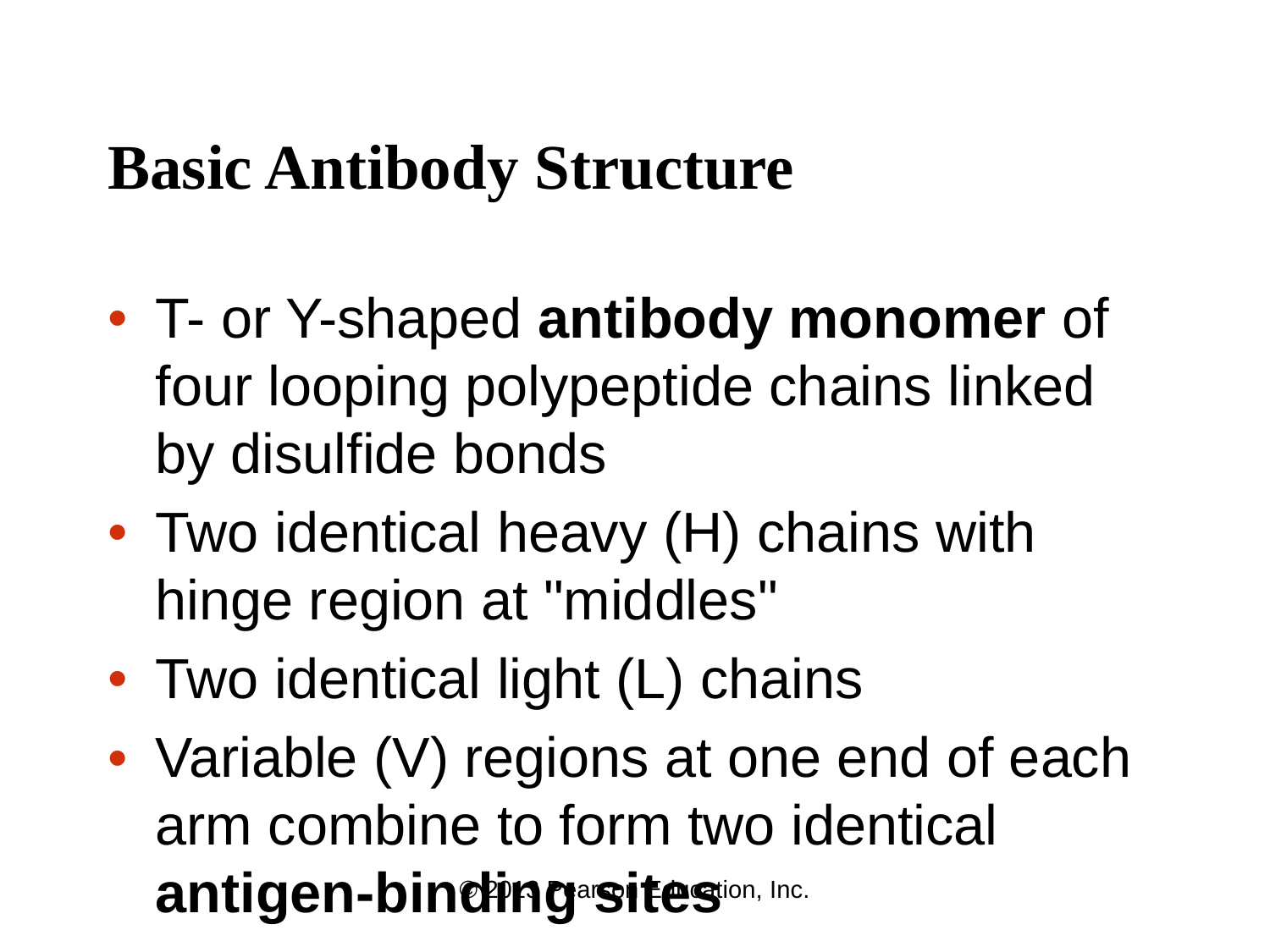

# Basic Antibody Structure
T- or Y-shaped antibody monomer of four looping polypeptide chains linked by disulfide bonds
Two identical heavy (H) chains with hinge region at "middles"
Two identical light (L) chains
Variable (V) regions at one end of each arm combine to form two identical antigen-binding sites
© 2013 Pearson Education, Inc.